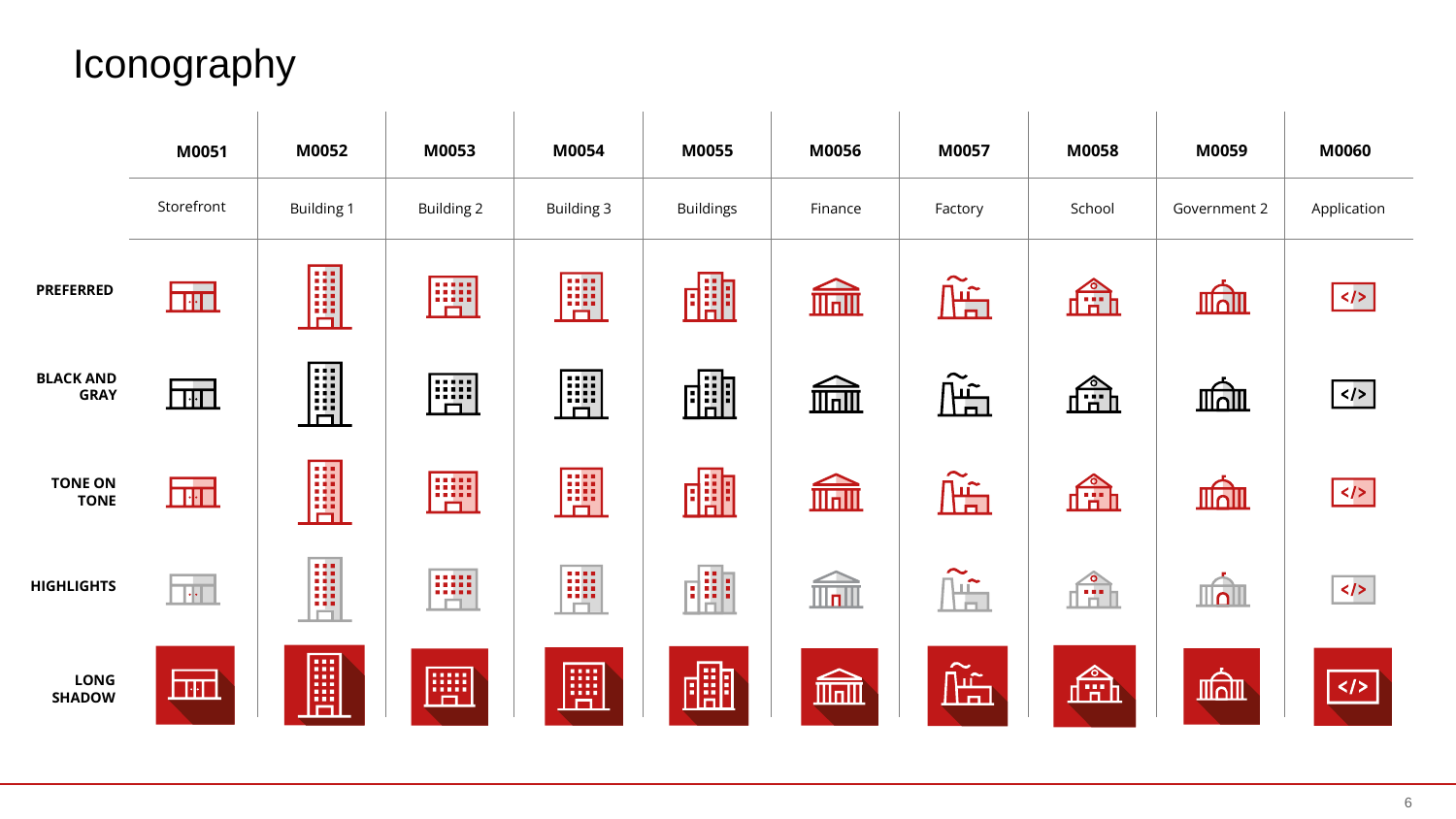

# Iconography
M0051
M0052
M0053
M0054
M0055
M0056
M0057
M0058
M0059
M0060
Storefront
Building 1
Building 2
Building 3
Buildings
Finance
Factory
School
Government 2
Application

6